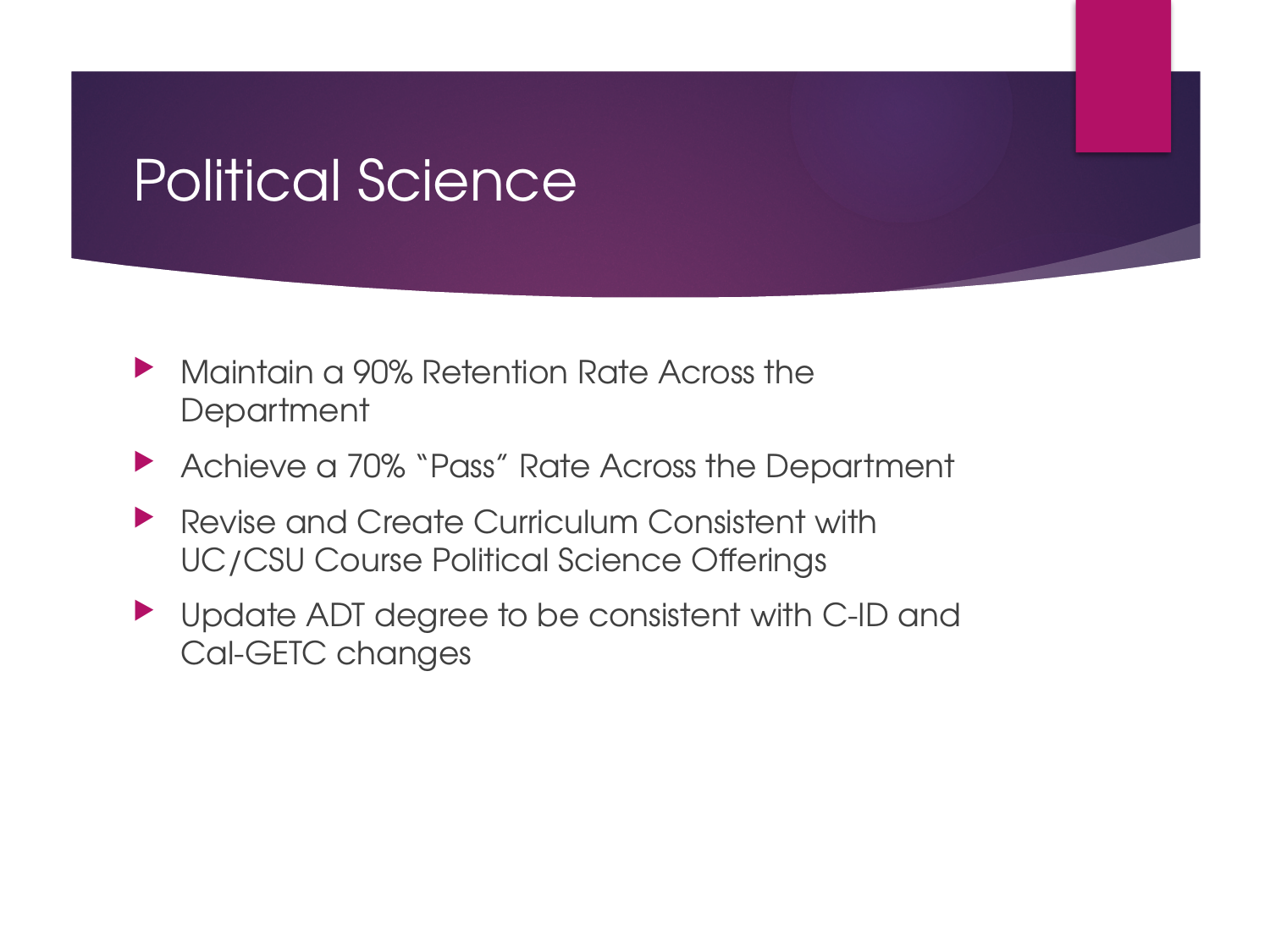

# Political Science
Maintain a 90% Retention Rate Across the Department
Achieve a 70% “Pass” Rate Across the Department
Revise and Create Curriculum Consistent with UC/CSU Course Political Science Offerings
Update ADT degree to be consistent with C-ID and Cal-GETC changes